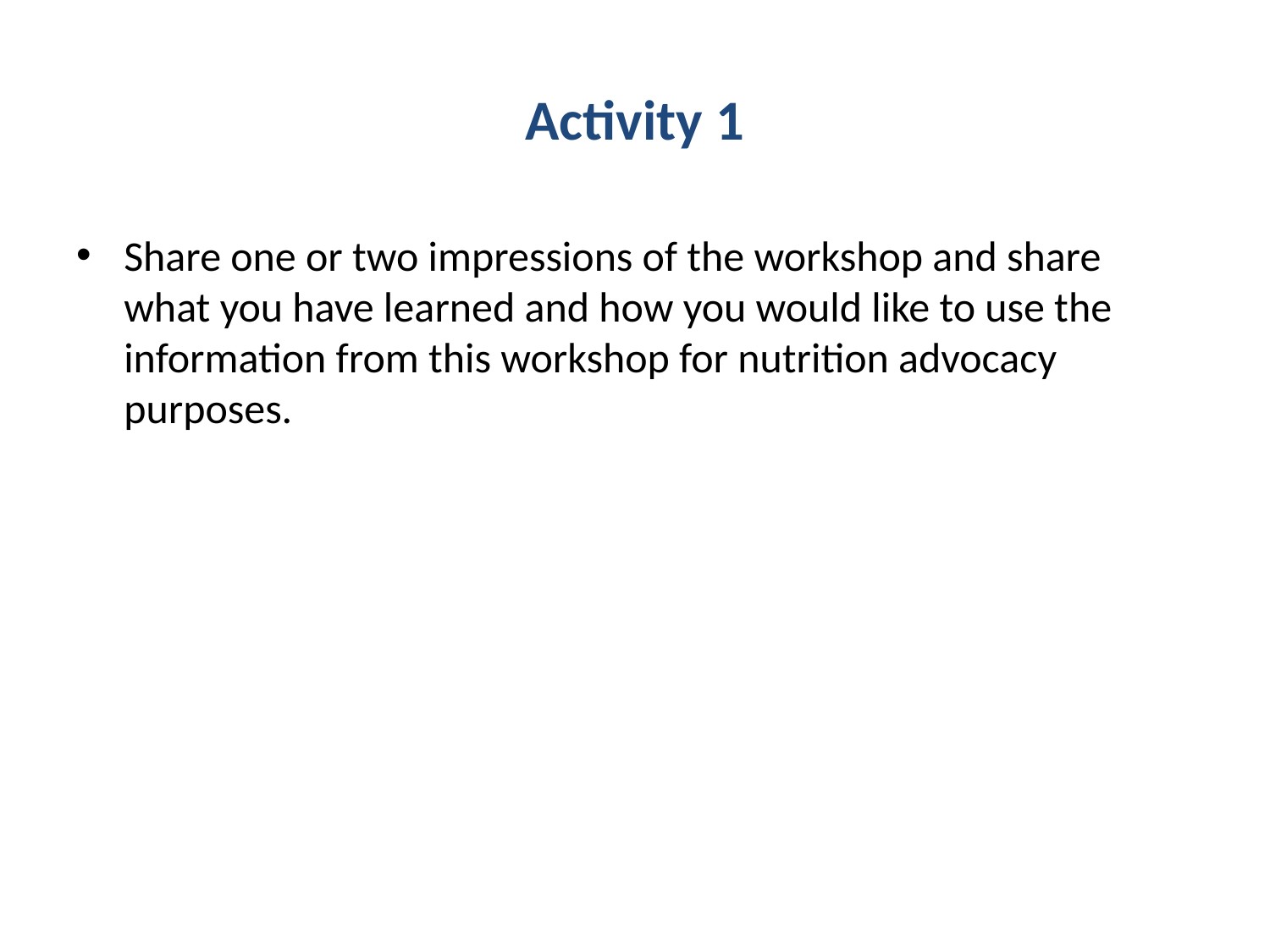

# Activity 1
Share one or two impressions of the workshop and share what you have learned and how you would like to use the information from this workshop for nutrition advocacy purposes.